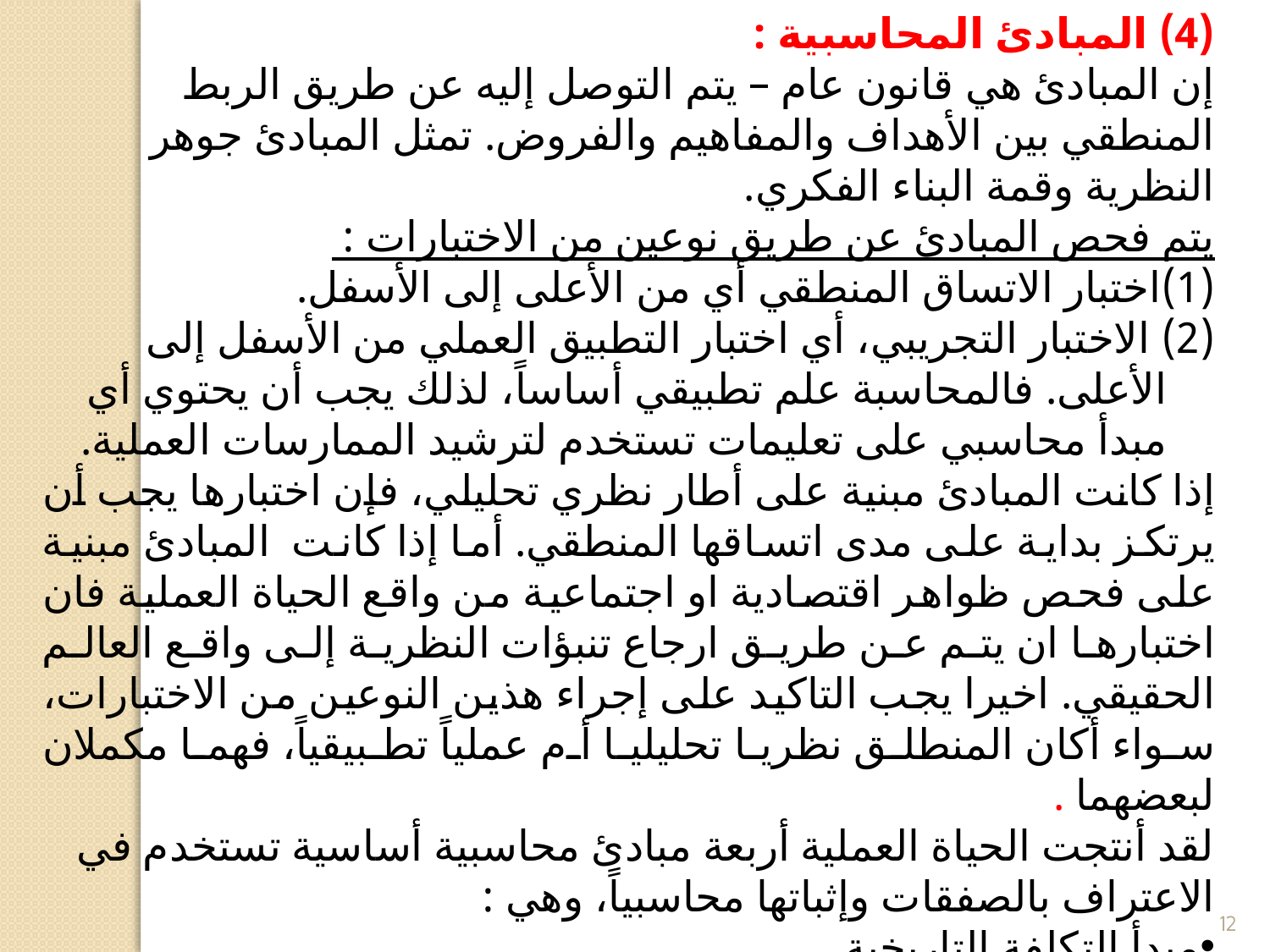

(4) المبادئ المحاسبية :
إن المبادئ هي قانون عام – يتم التوصل إليه عن طريق الربط المنطقي بين الأهداف والمفاهيم والفروض. تمثل المبادئ جوهر النظرية وقمة البناء الفكري.
يتم فحص المبادئ عن طريق نوعين من الاختبارات :
اختبار الاتساق المنطقي أي من الأعلى إلى الأسفل.
(2) الاختبار التجريبي، أي اختبار التطبيق العملي من الأسفل إلى الأعلى. فالمحاسبة علم تطبيقي أساساً، لذلك يجب أن يحتوي أي مبدأ محاسبي على تعليمات تستخدم لترشيد الممارسات العملية.
إذا كانت المبادئ مبنية على أطار نظري تحليلي، فإن اختبارها يجب أن يرتكز بداية على مدى اتساقها المنطقي. أما إذا كانت  المبادئ مبنية على فحص ظواهر اقتصادية او اجتماعية من واقع الحياة العملية فان اختبارها ان يتم عن طريق ارجاع تنبؤات النظرية إلى واقع العالم الحقيقي. اخيرا يجب التاكيد على إجراء هذين النوعين من الاختبارات، سواء أكان المنطلق نظريا تحليليا أم عملياً تطبيقياً، فهما مكملان لبعضهما .
لقد أنتجت الحياة العملية أربعة مبادئ محاسبية أساسية تستخدم في الاعتراف بالصفقات وإثباتها محاسبياً، وهي :
مبدأ التكلفة التاريخية.
مبدأ الاعتراف بالإيراد.
مبدأ المقابلة.
مبدأ الإفصاح الشامل.

12